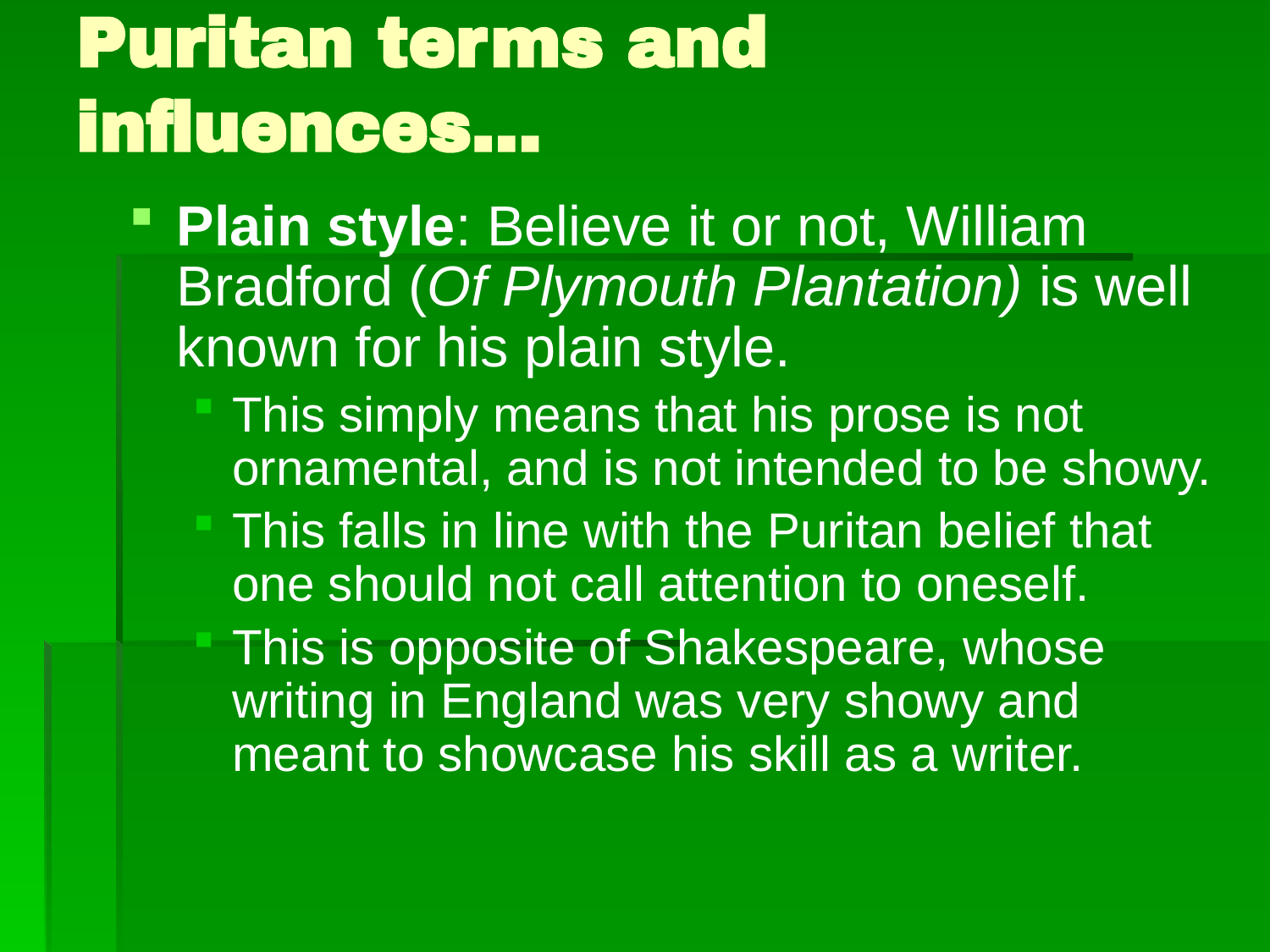

# Puritan terms and influences…
Plain style: Believe it or not, William Bradford (Of Plymouth Plantation) is well known for his plain style.
This simply means that his prose is not ornamental, and is not intended to be showy.
This falls in line with the Puritan belief that one should not call attention to oneself.
This is opposite of Shakespeare, whose writing in England was very showy and meant to showcase his skill as a writer.